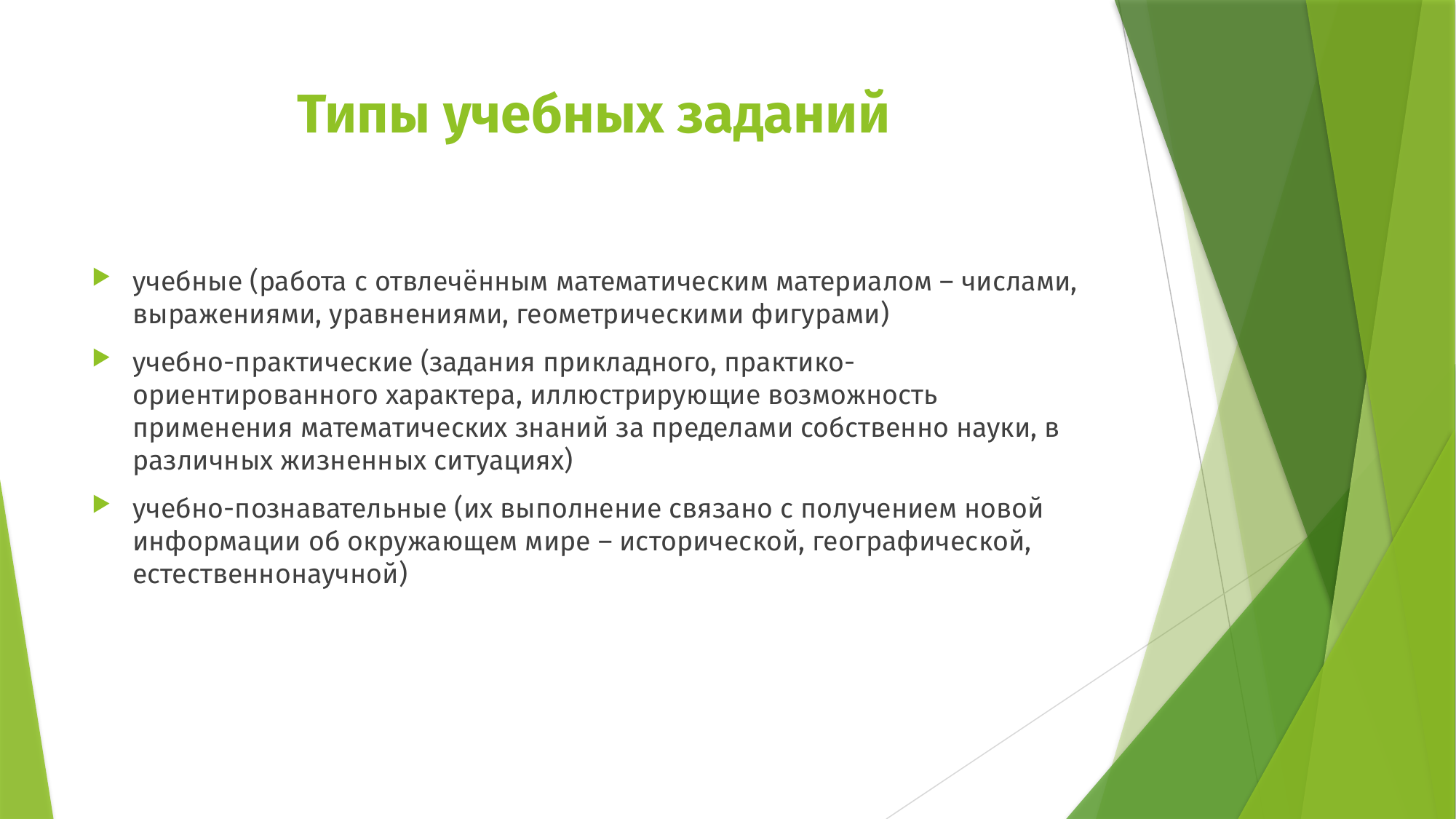

# Типы учебных заданий

учебные (работа с отвлечённым математическим материалом – числами, выражениями, уравнениями, геометрическими фигурами)
учебно-практические (задания прикладного, практико-ориентированного характера, иллюстрирующие возможность применения математических знаний за пределами собственно науки, в различных жизненных ситуациях)
учебно-познавательные (их выполнение связано с получением новой информации об окружающем мире – исторической, географической, естественнонаучной)